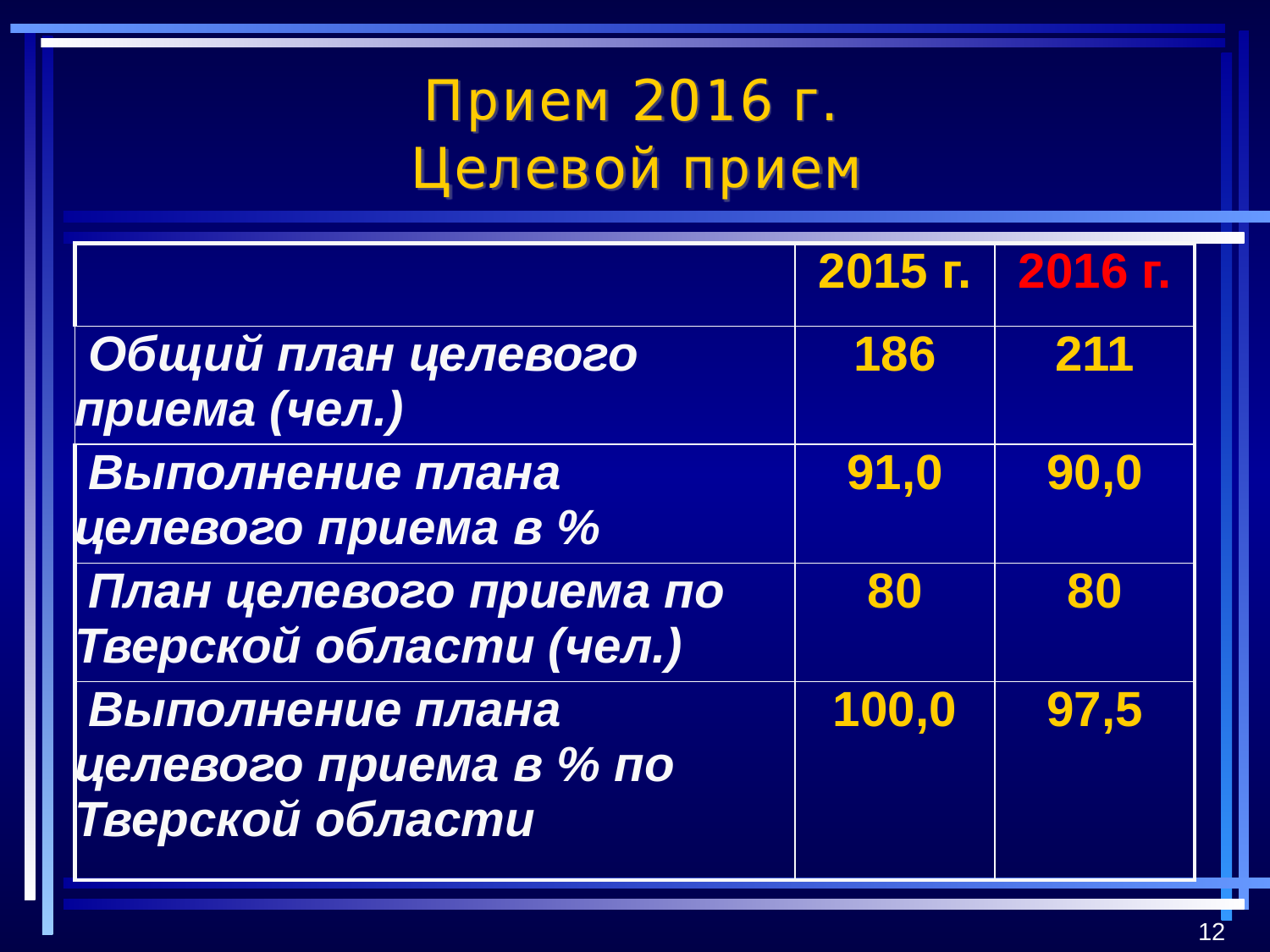

# Прием 2016 г. Целевой прием
|  | 2015 г. | 2016 г. |
| --- | --- | --- |
| Общий план целевого приема (чел.) | 186 | 211 |
| Выполнение плана целевого приема в % | 91,0 | 90,0 |
| План целевого приема по Тверской области (чел.) | 80 | 80 |
| Выполнение плана целевого приема в % по Тверской области | 100,0 | 97,5 |
12